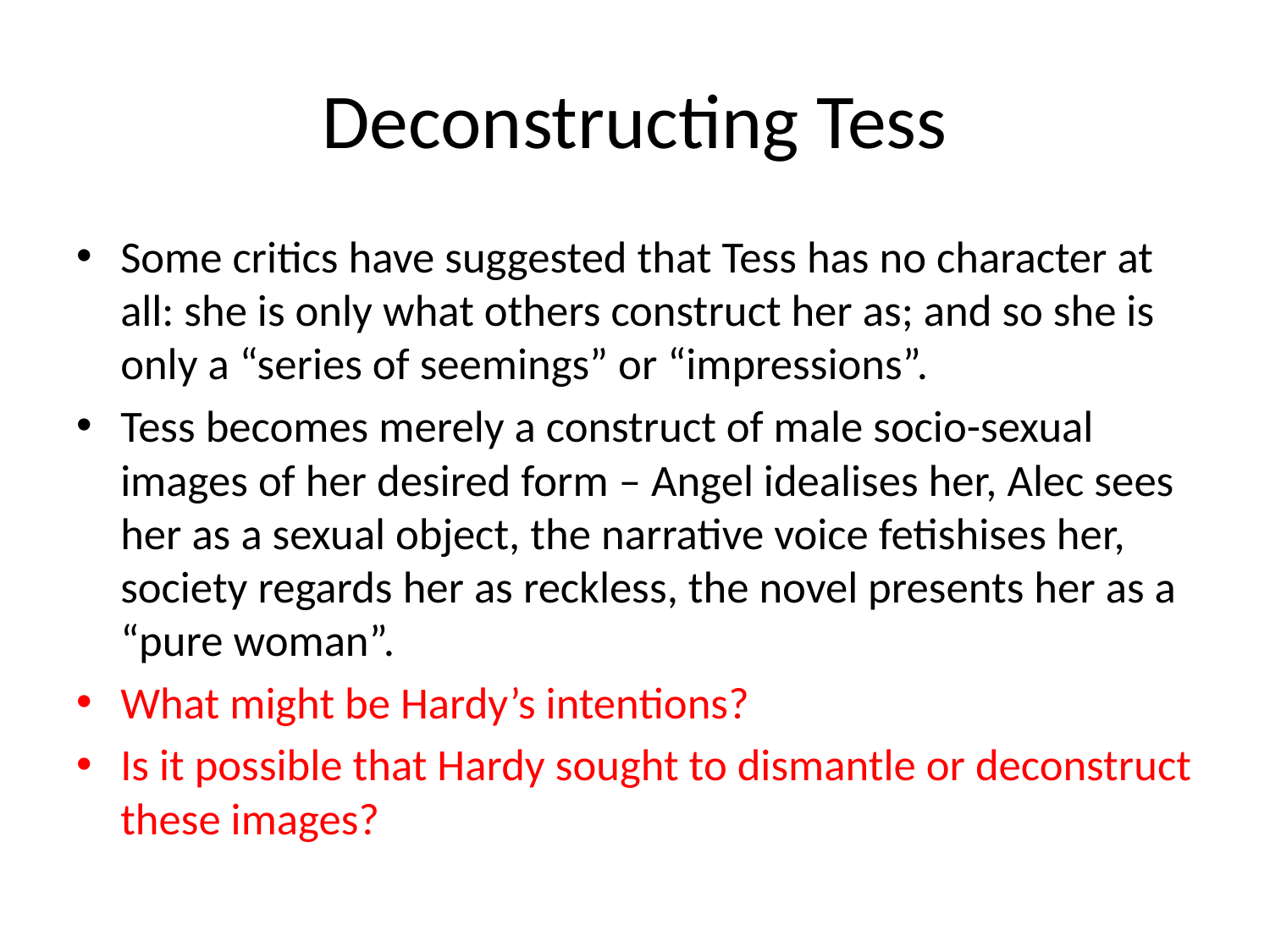

# Deconstructing Tess
Some critics have suggested that Tess has no character at all: she is only what others construct her as; and so she is only a “series of seemings” or “impressions”.
Tess becomes merely a construct of male socio-sexual images of her desired form – Angel idealises her, Alec sees her as a sexual object, the narrative voice fetishises her, society regards her as reckless, the novel presents her as a “pure woman”.
What might be Hardy’s intentions?
Is it possible that Hardy sought to dismantle or deconstruct these images?